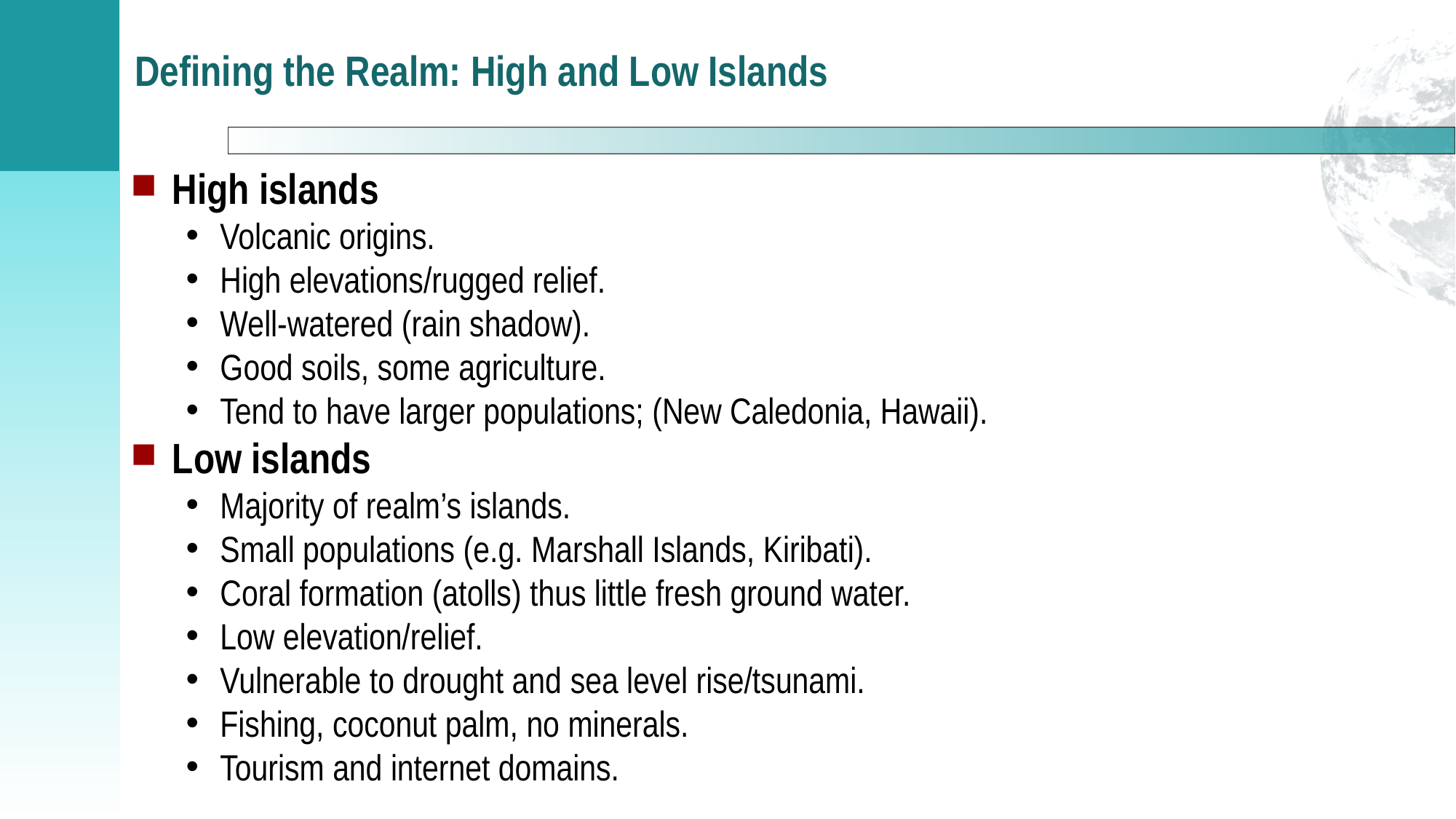

# Defining the Realm: High and Low Islands
High islands
Volcanic origins.
High elevations/rugged relief.
Well-watered (rain shadow).
Good soils, some agriculture.
Tend to have larger populations; (New Caledonia, Hawaii).
Low islands
Majority of realm’s islands.
Small populations (e.g. Marshall Islands, Kiribati).
Coral formation (atolls) thus little fresh ground water.
Low elevation/relief.
Vulnerable to drought and sea level rise/tsunami.
Fishing, coconut palm, no minerals.
Tourism and internet domains.